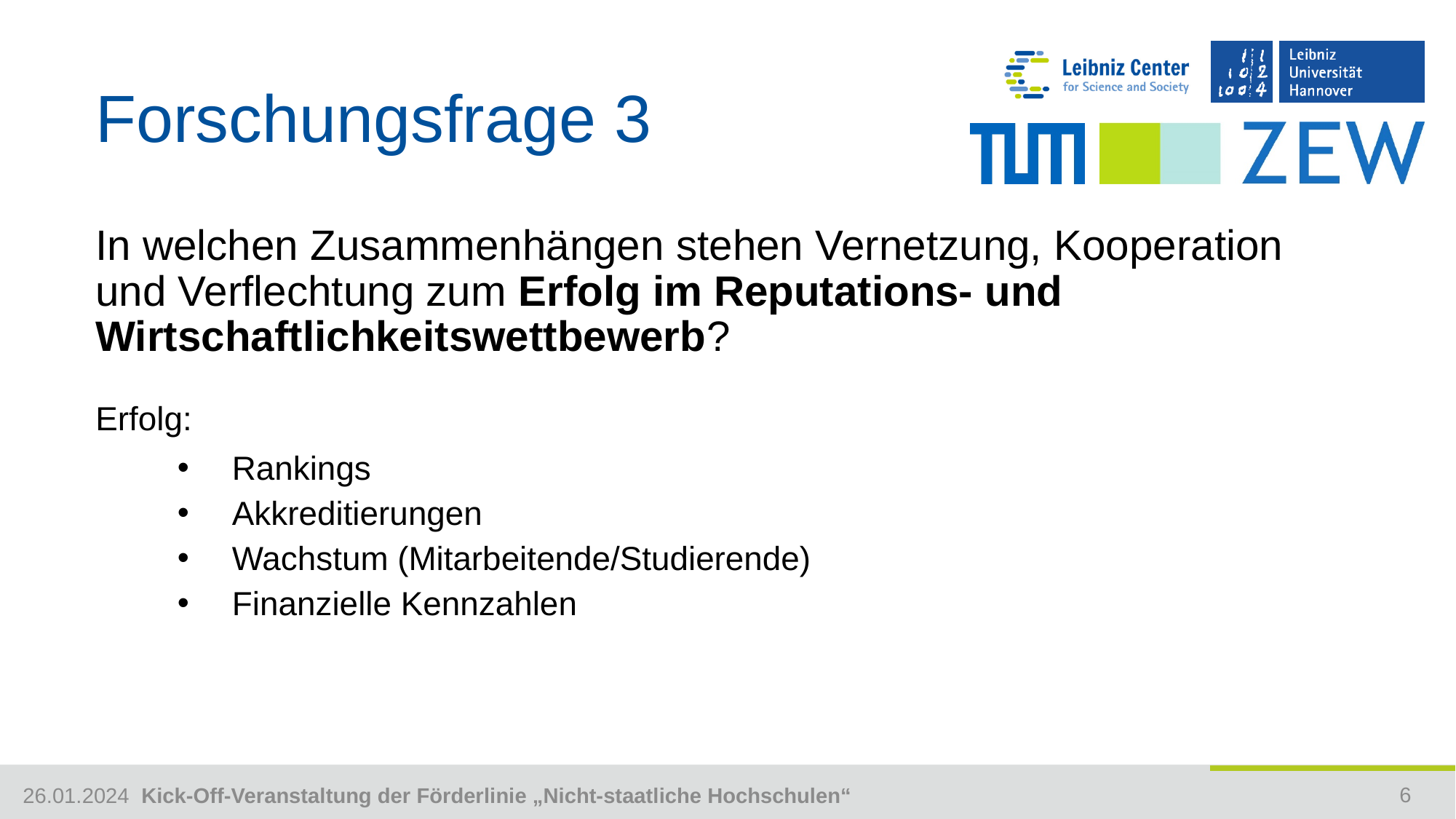

# Forschungsfrage 3
In welchen Zusammenhängen stehen Vernetzung, Kooperation und Verflechtung zum Erfolg im Reputations- und Wirtschaftlichkeitswettbewerb?
Erfolg:
Rankings
Akkreditierungen
Wachstum (Mitarbeitende/Studierende)
Finanzielle Kennzahlen
6
26.01.2024  Kick-Off-Veranstaltung der Förderlinie „Nicht-staatliche Hochschulen“